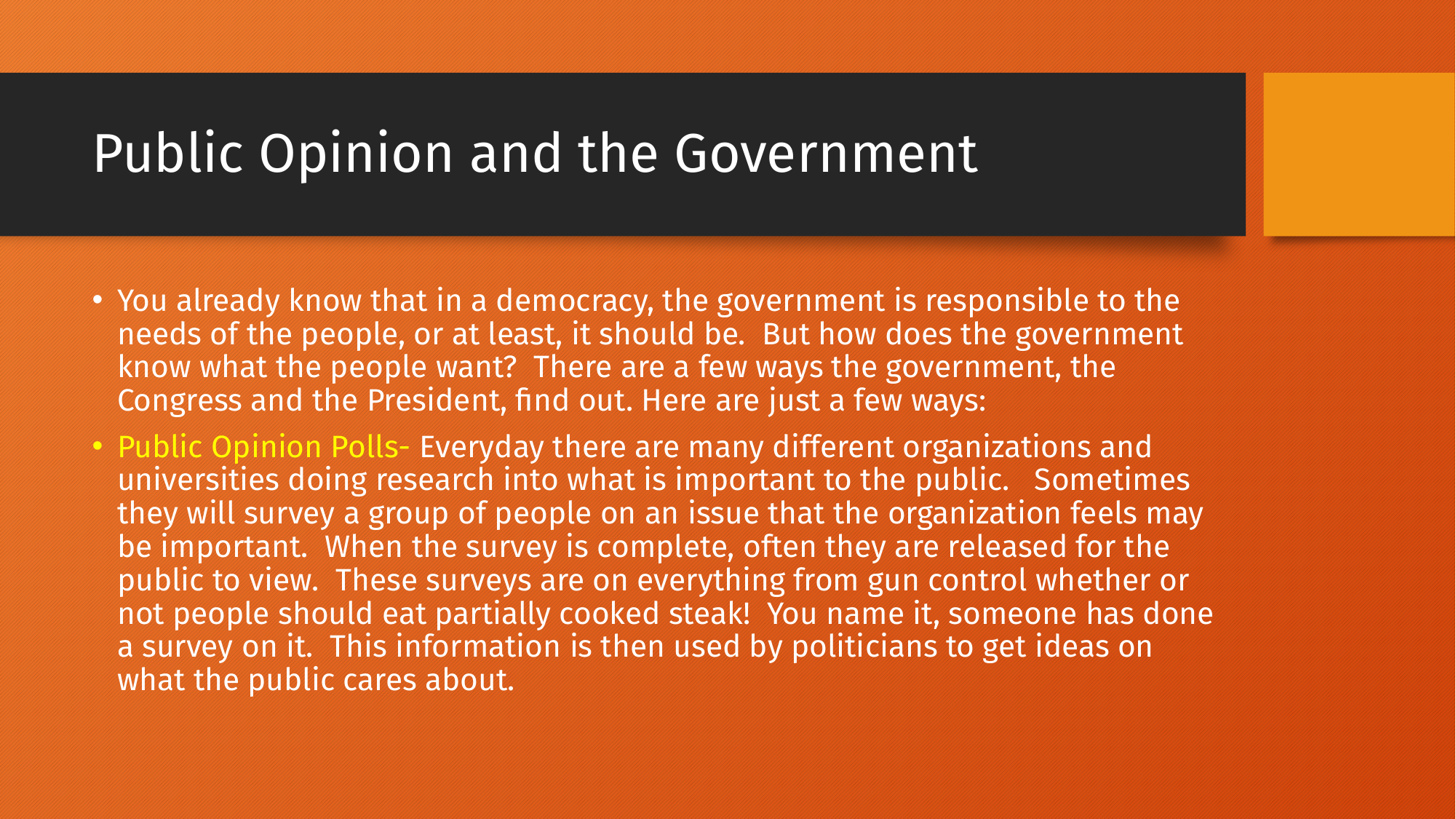

# Public Opinion and the Government
You already know that in a democracy, the government is responsible to the needs of the people, or at least, it should be.  But how does the government know what the people want?  There are a few ways the government, the Congress and the President, find out. Here are just a few ways:
Public Opinion Polls- Everyday there are many different organizations and universities doing research into what is important to the public.   Sometimes they will survey a group of people on an issue that the organization feels may be important.  When the survey is complete, often they are released for the public to view.  These surveys are on everything from gun control whether or not people should eat partially cooked steak!  You name it, someone has done a survey on it.  This information is then used by politicians to get ideas on what the public cares about.